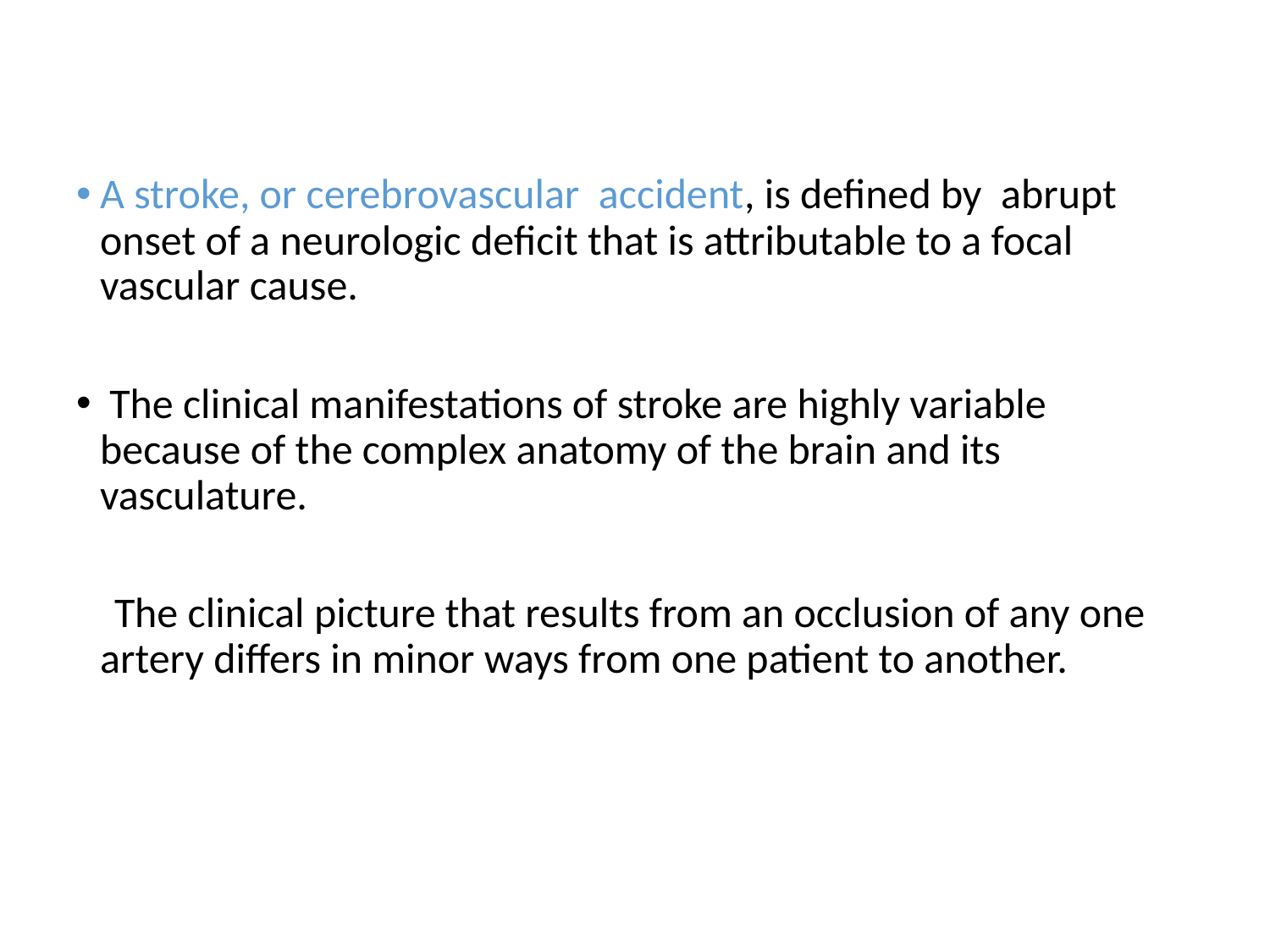

#
A stroke, or cerebrovascular  accident, is defined by  abrupt onset of a neurologic deficit that is attributable to a focal vascular cause.

 The clinical manifestations of stroke are highly variable because of the complex anatomy of the brain and its vasculature.

    The clinical picture that results from an occlusion of any one artery differs in minor ways from one patient to another.